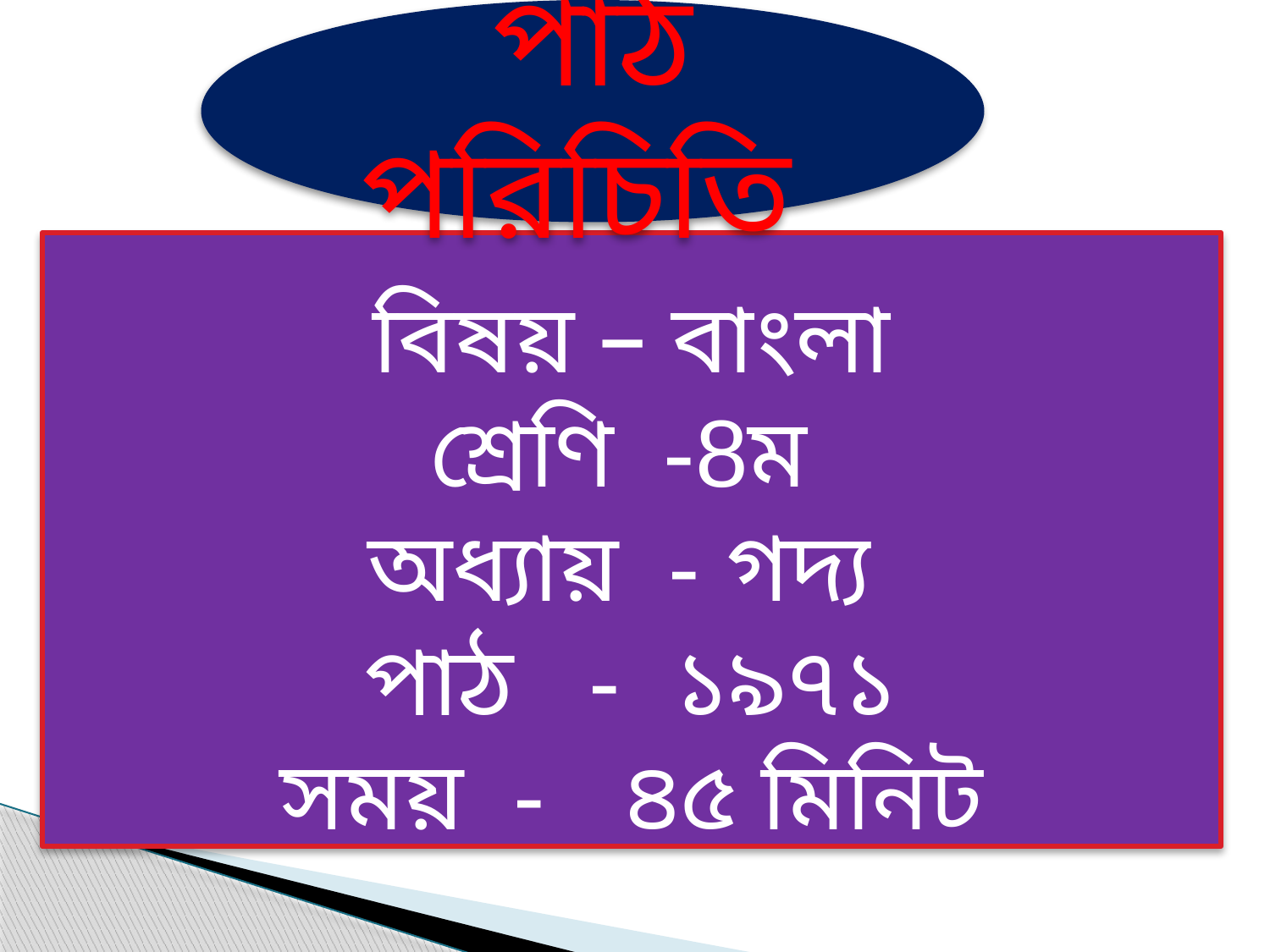

পাঠ পরিচিতি

বিষয় – বাংলা
শ্রেণি  -8ম
অধ্যায়  - গদ্য
পাঠ   -  ১৯৭১
সময়  -   ৪৫ মিনিট